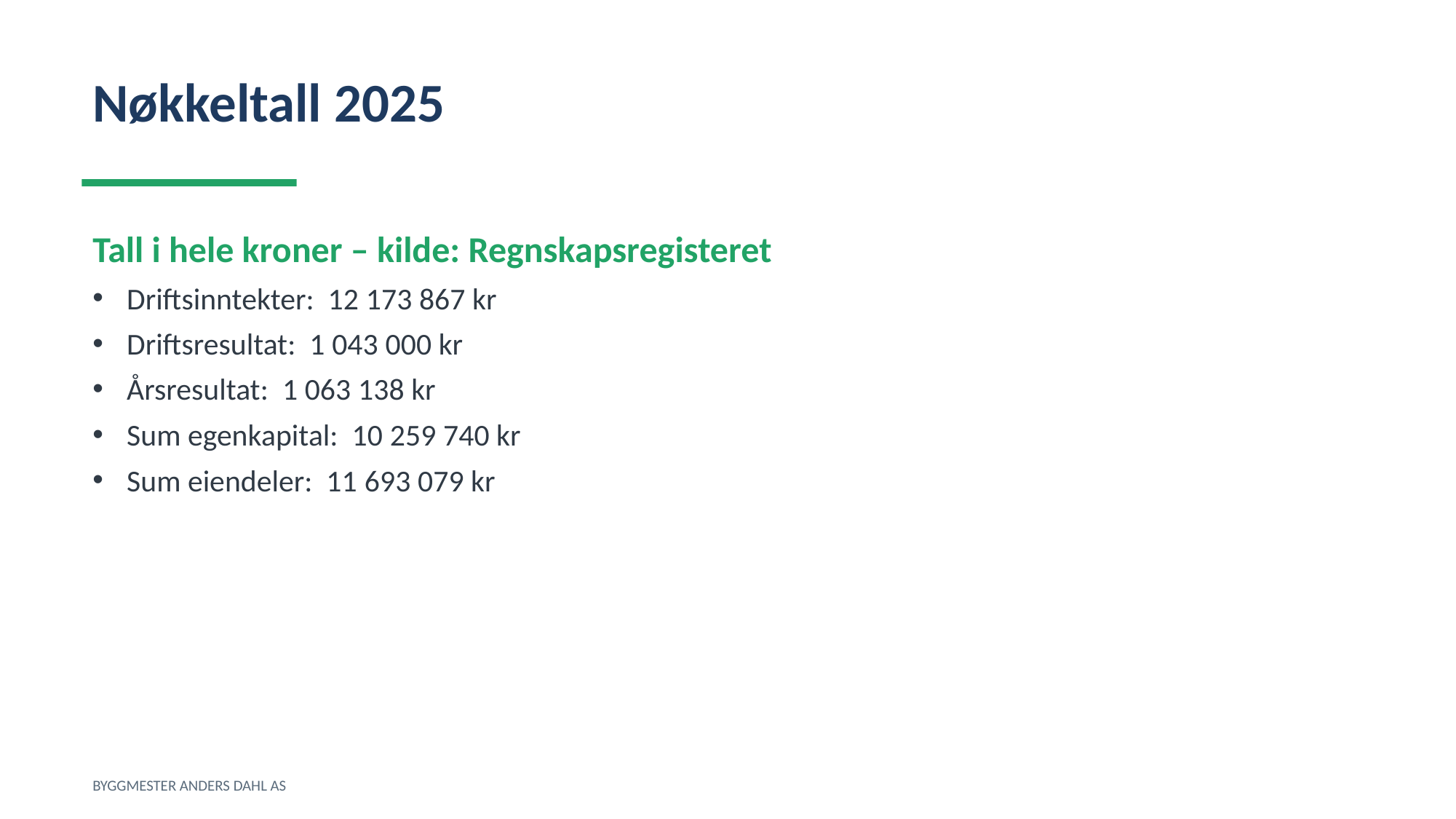

Nøkkeltall 2025

Tall i hele kroner – kilde: Regnskapsregisteret
Driftsinntekter:  12 173 867 kr
Driftsresultat:  1 043 000 kr
Årsresultat:  1 063 138 kr
Sum egenkapital:  10 259 740 kr
Sum eiendeler:  11 693 079 kr
BYGGMESTER ANDERS DAHL AS